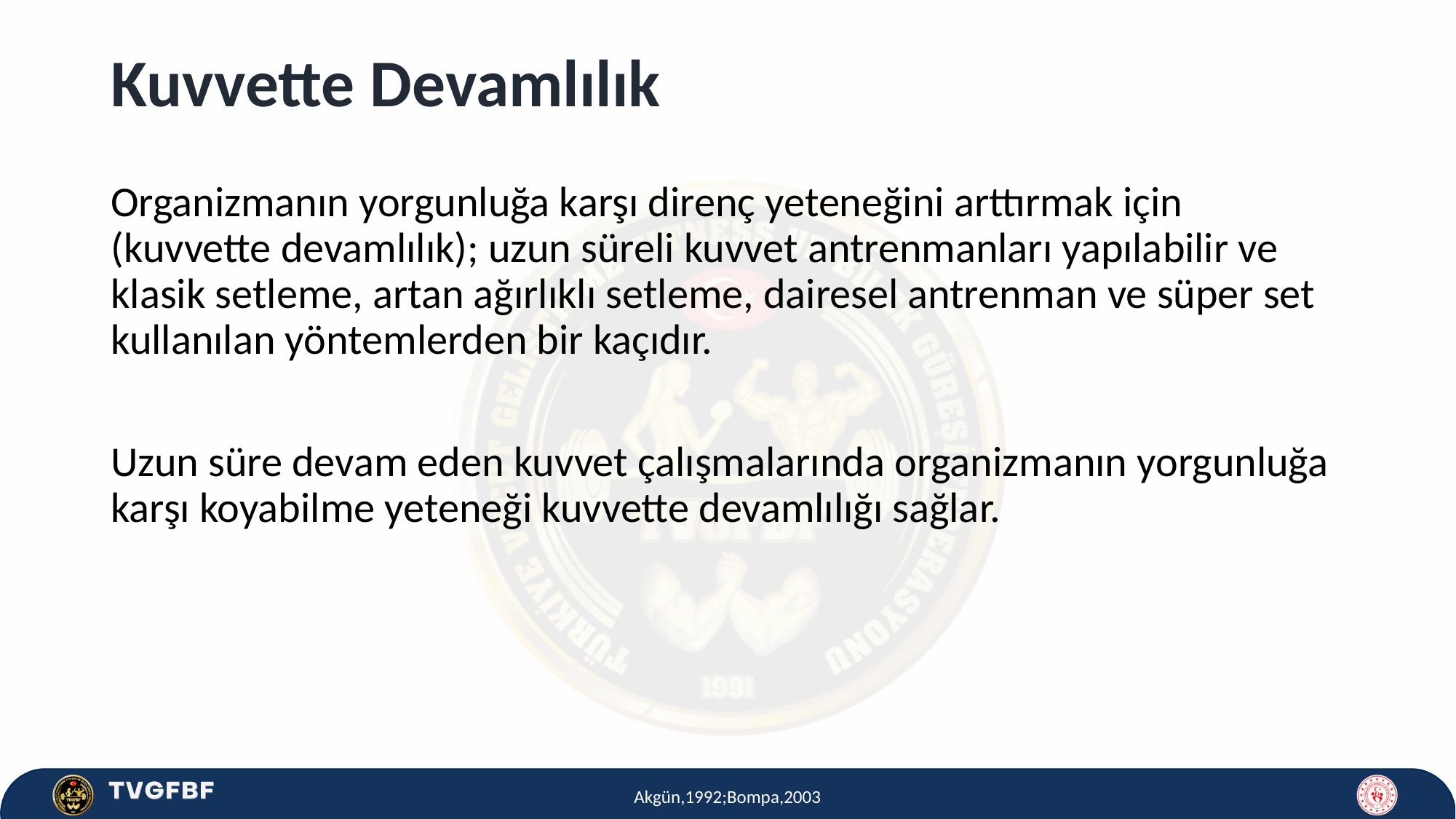

# Kuvvette Devamlılık
Organizmanın yorgunluğa karşı direnç yeteneğini arttırmak için (kuvvette devamlılık); uzun süreli kuvvet antrenmanları yapılabilir ve klasik setleme, artan ağırlıklı setleme, dairesel antrenman ve süper set kullanılan yöntemlerden bir kaçıdır.

Uzun süre devam eden kuvvet çalışmalarında organizmanın yorgunluğa karşı koyabilme yeteneği kuvvette devamlılığı sağlar.
Akgün,1992;Bompa,2003